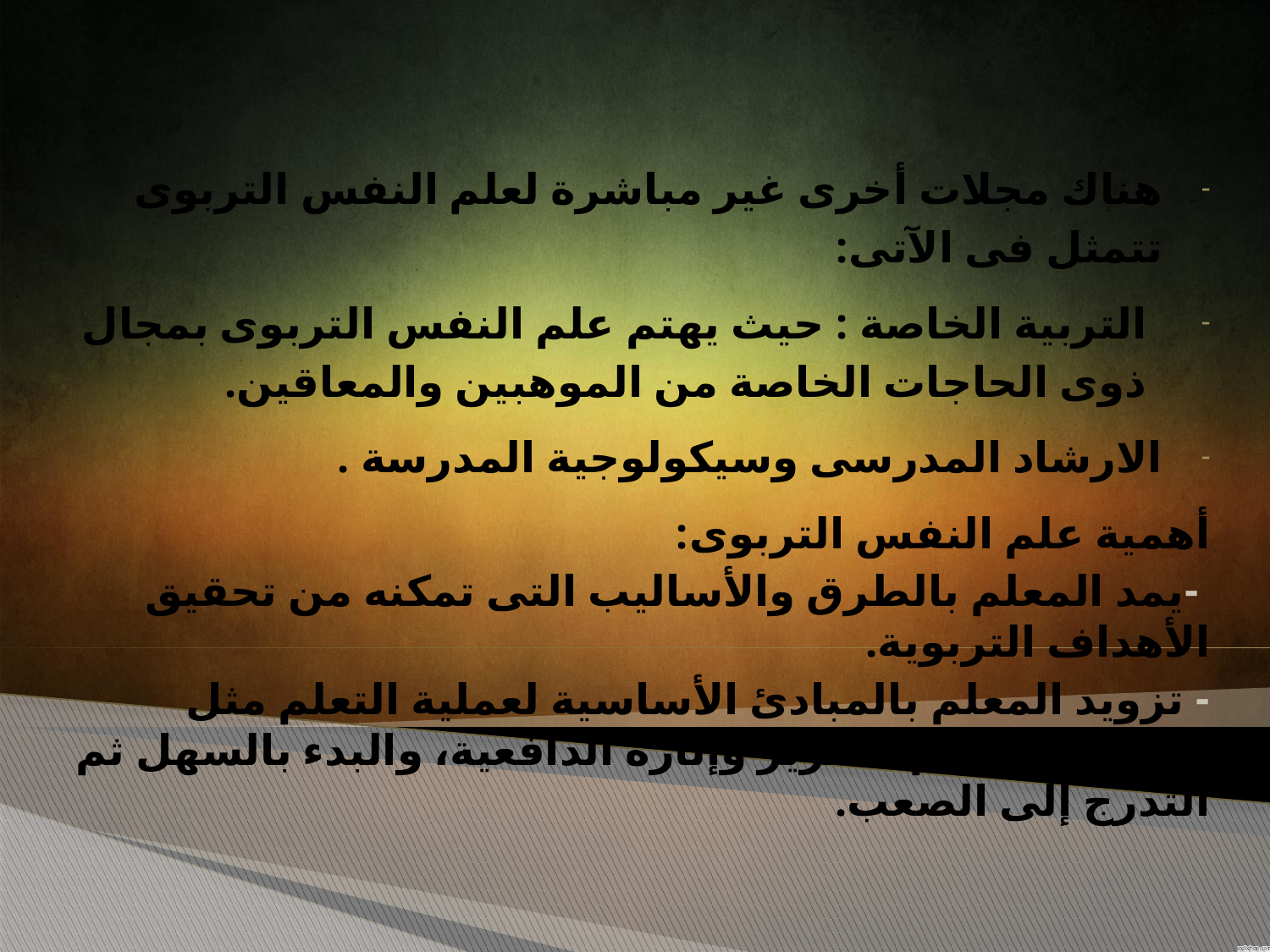

هناك مجلات أخرى غير مباشرة لعلم النفس التربوى تتمثل فى الآتى:
التربية الخاصة : حيث يهتم علم النفس التربوى بمجال ذوى الحاجات الخاصة من الموهبين والمعاقين.
الارشاد المدرسى وسيكولوجية المدرسة .
أهمية علم النفس التربوى:
 -يمد المعلم بالطرق والأساليب التى تمكنه من تحقيق الأهداف التربوية.
- تزويد المعلم بالمبادئ الأساسية لعملية التعلم مثل كيفية استخدام التعزيز وإثارة الدافعية، والبدء بالسهل ثم التدرج إلى الصعب.